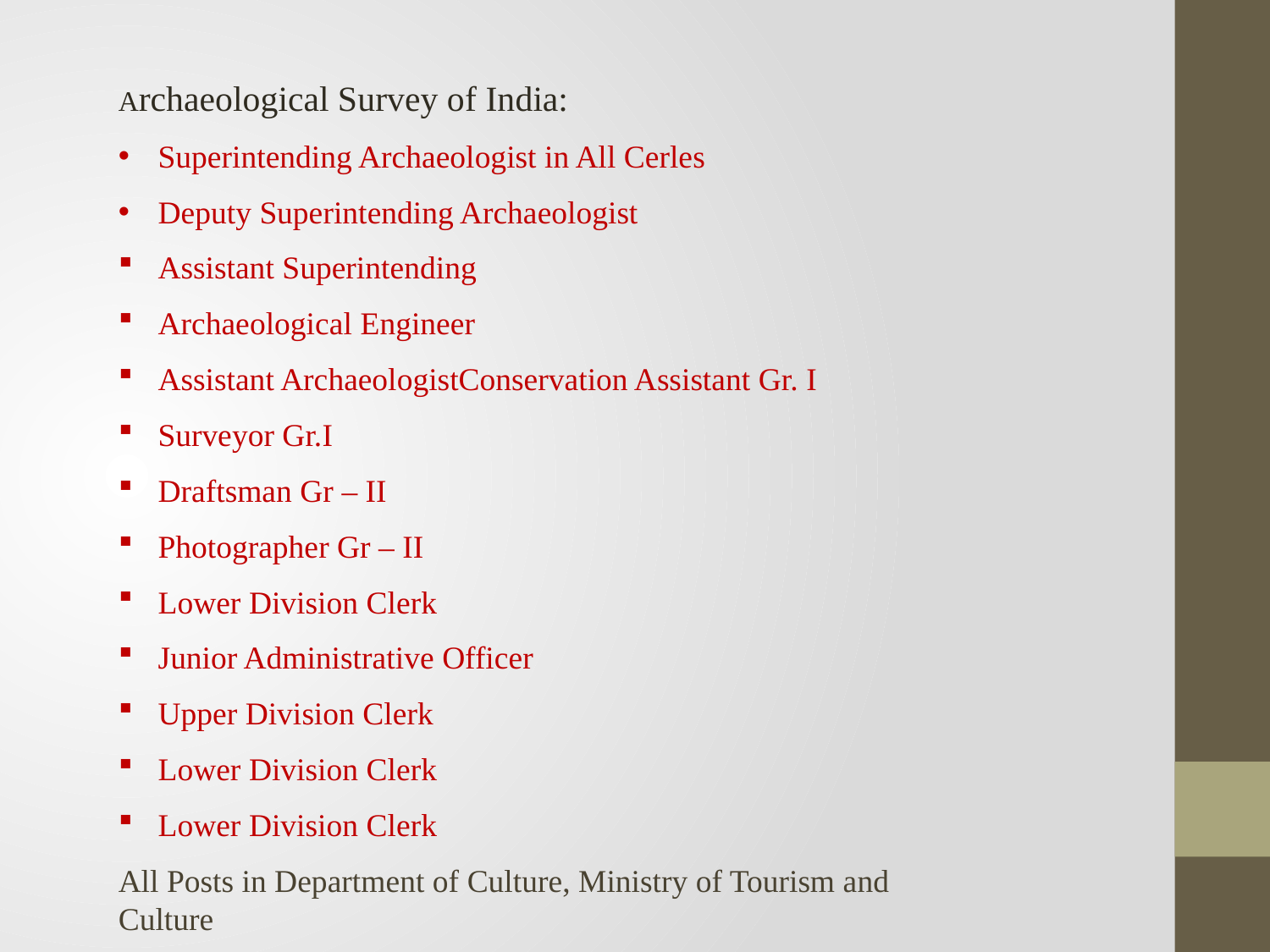

Archaeological Survey of India:
Superintending Archaeologist in All Cerles
Deputy Superintending Archaeologist
Assistant Superintending
Archaeological Engineer
Assistant ArchaeologistConservation Assistant Gr. I
Surveyor Gr.I
Draftsman Gr – II
Photographer Gr – II
Lower Division Clerk
Junior Administrative Officer
Upper Division Clerk
Lower Division Clerk
Lower Division Clerk
All Posts in Department of Culture, Ministry of Tourism and Culture